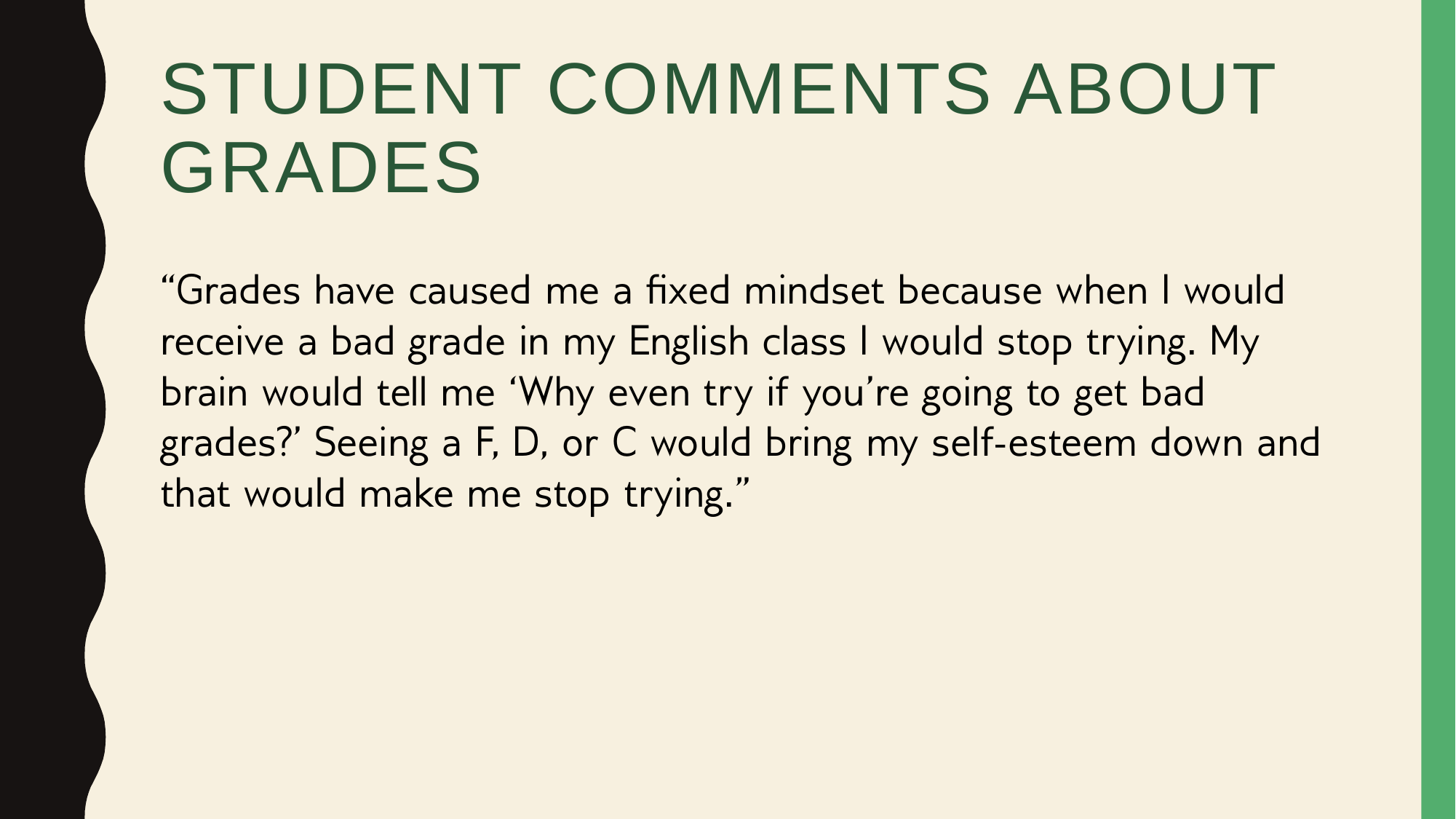

# Student Comments About Grades
“Grades have caused me a fixed mindset because when I would receive a bad grade in my English class I would stop trying. My brain would tell me ‘Why even try if you’re going to get bad grades?’ Seeing a F, D, or C would bring my self-esteem down and that would make me stop trying.”